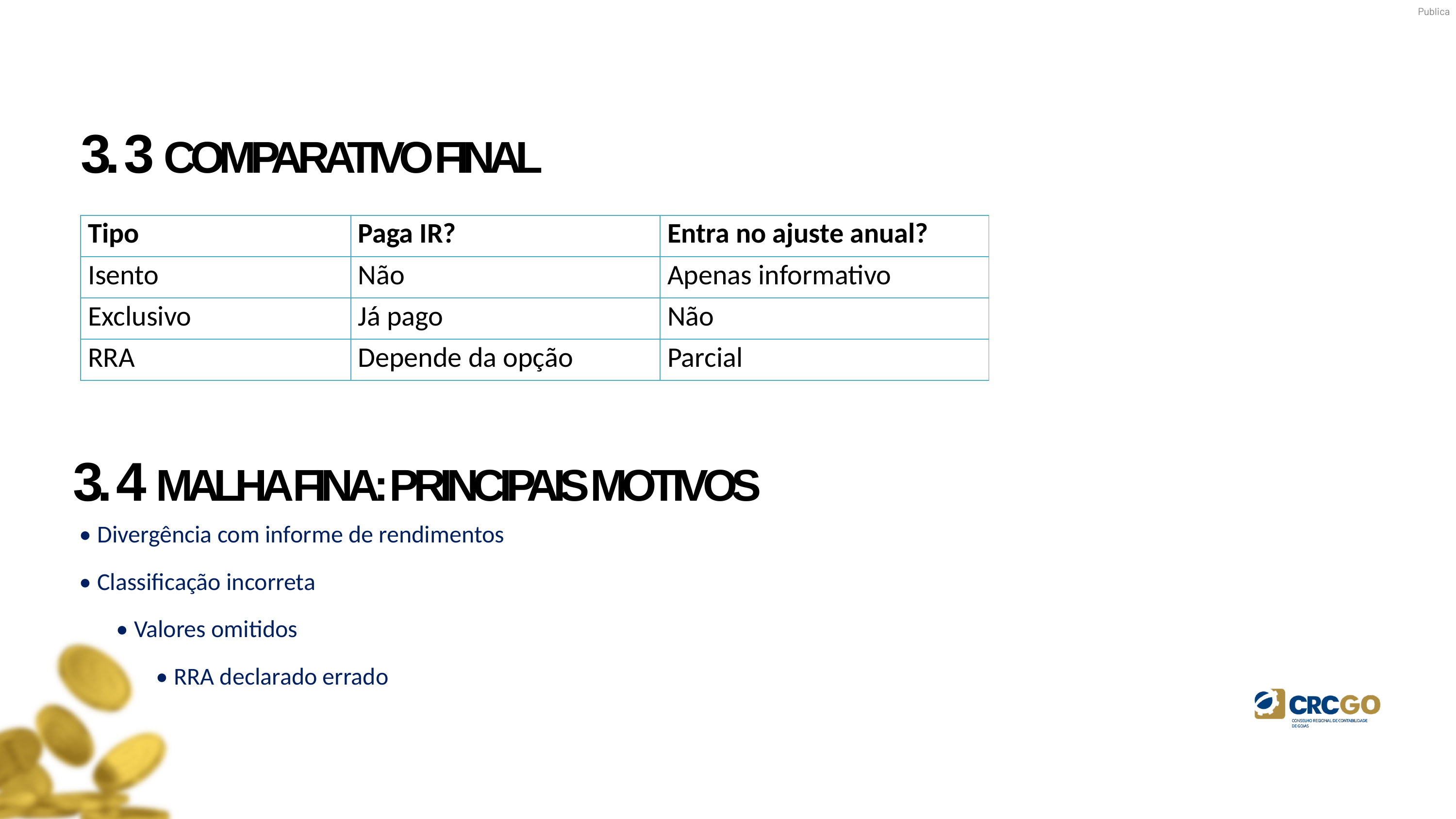

3. 3 COMPARATIVO FINAL
| Tipo | Paga IR? | Entra no ajuste anual? |
| --- | --- | --- |
| Isento | Não | Apenas informativo |
| Exclusivo | Já pago | Não |
| RRA | Depende da opção | Parcial |
3. 4 MALHA FINA: PRINCIPAIS MOTIVOS
• Divergência com informe de rendimentos
• Classificação incorreta
• Valores omitidos

• RRA declarado errado